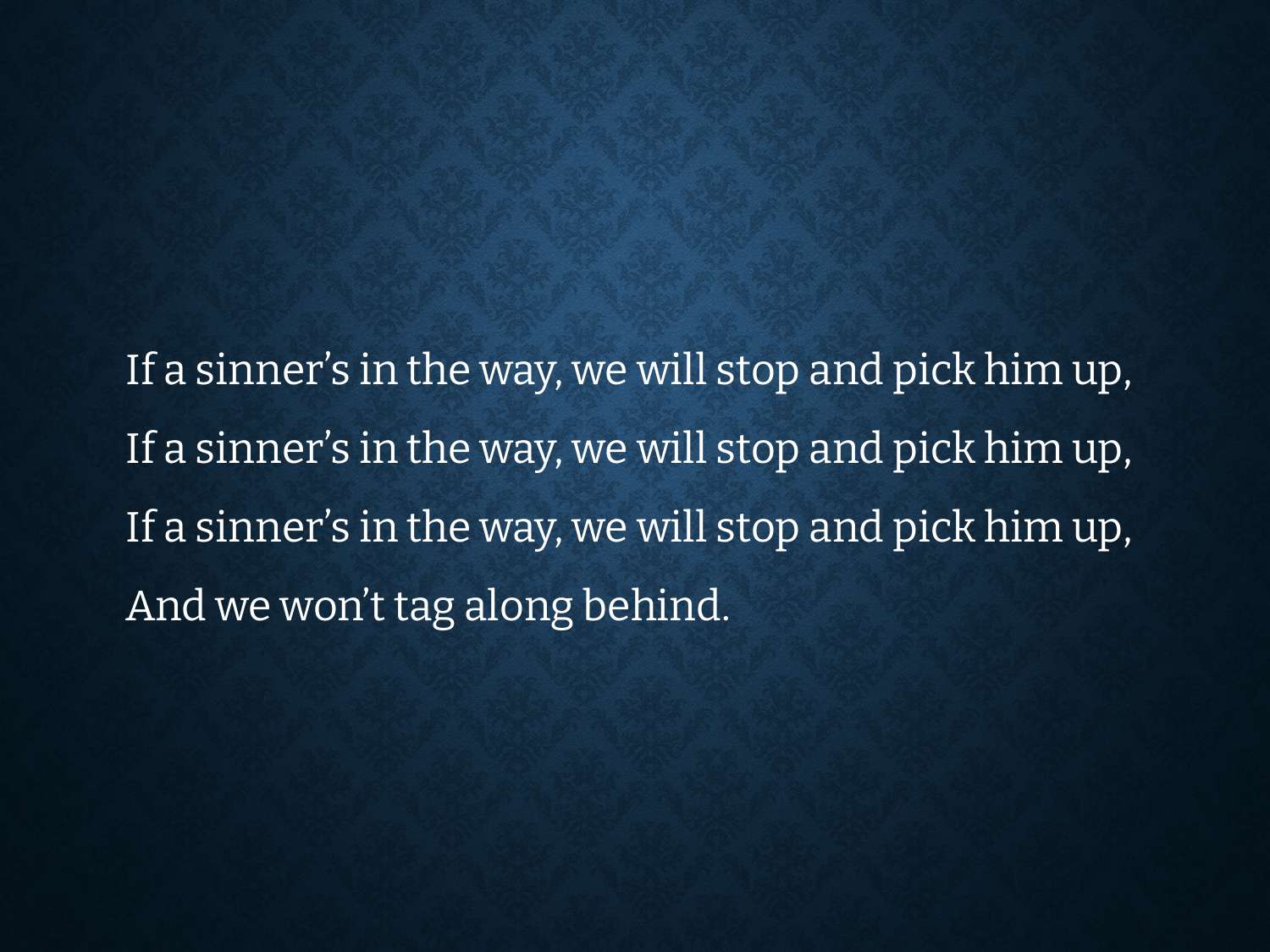

#
If a sinner’s in the way, we will stop and pick him up,
If a sinner’s in the way, we will stop and pick him up,
If a sinner’s in the way, we will stop and pick him up,
And we won’t tag along behind.